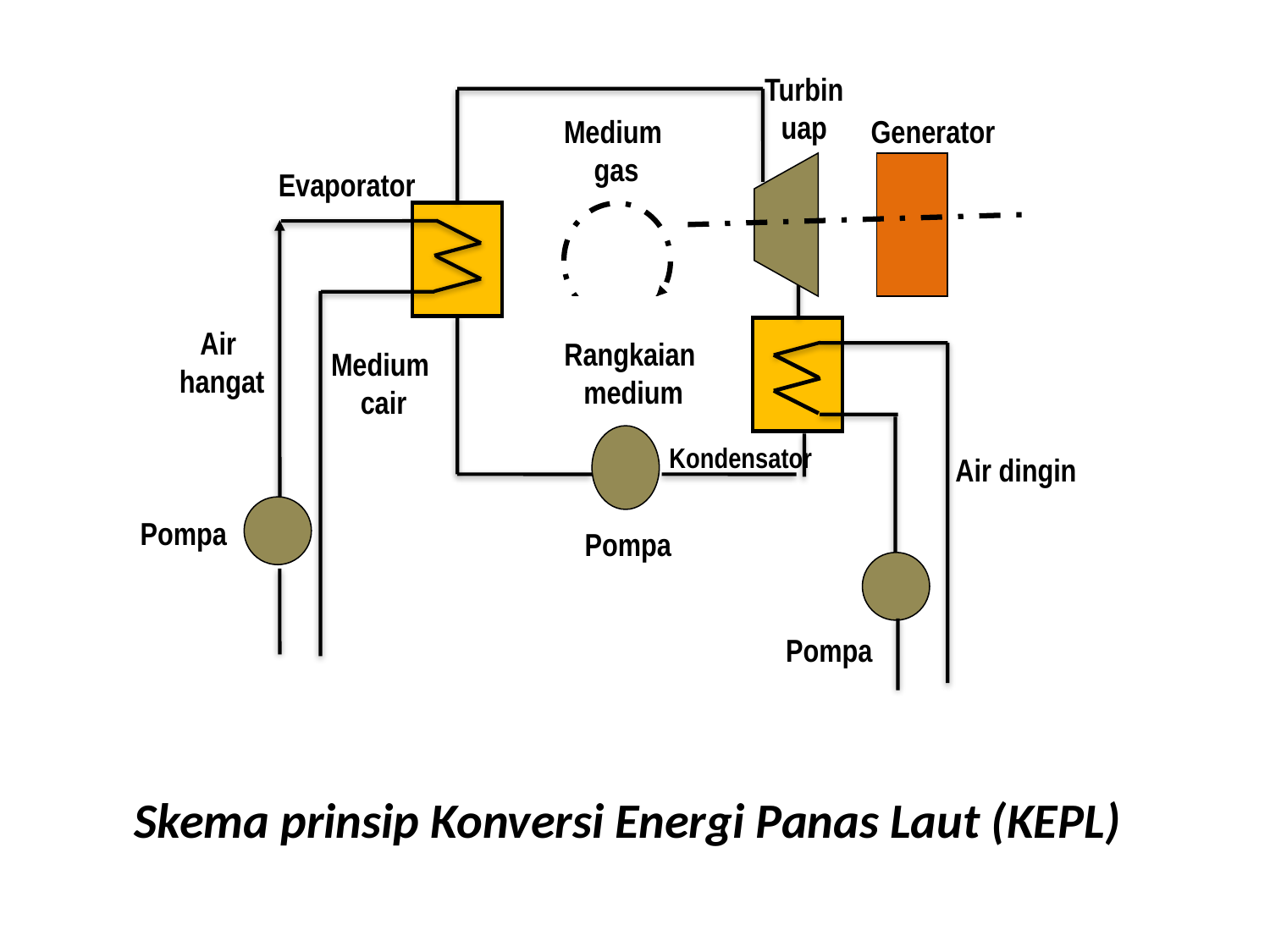

Turbin
uap

Medium
gas
Generator

Evaporator

Air
 hangat

Rangkaian
medium
Medium
cair

Kondensator

Air dingin

Pompa
Pompa

Pompa
Skema prinsip Konversi Energi Panas Laut (KEPL)